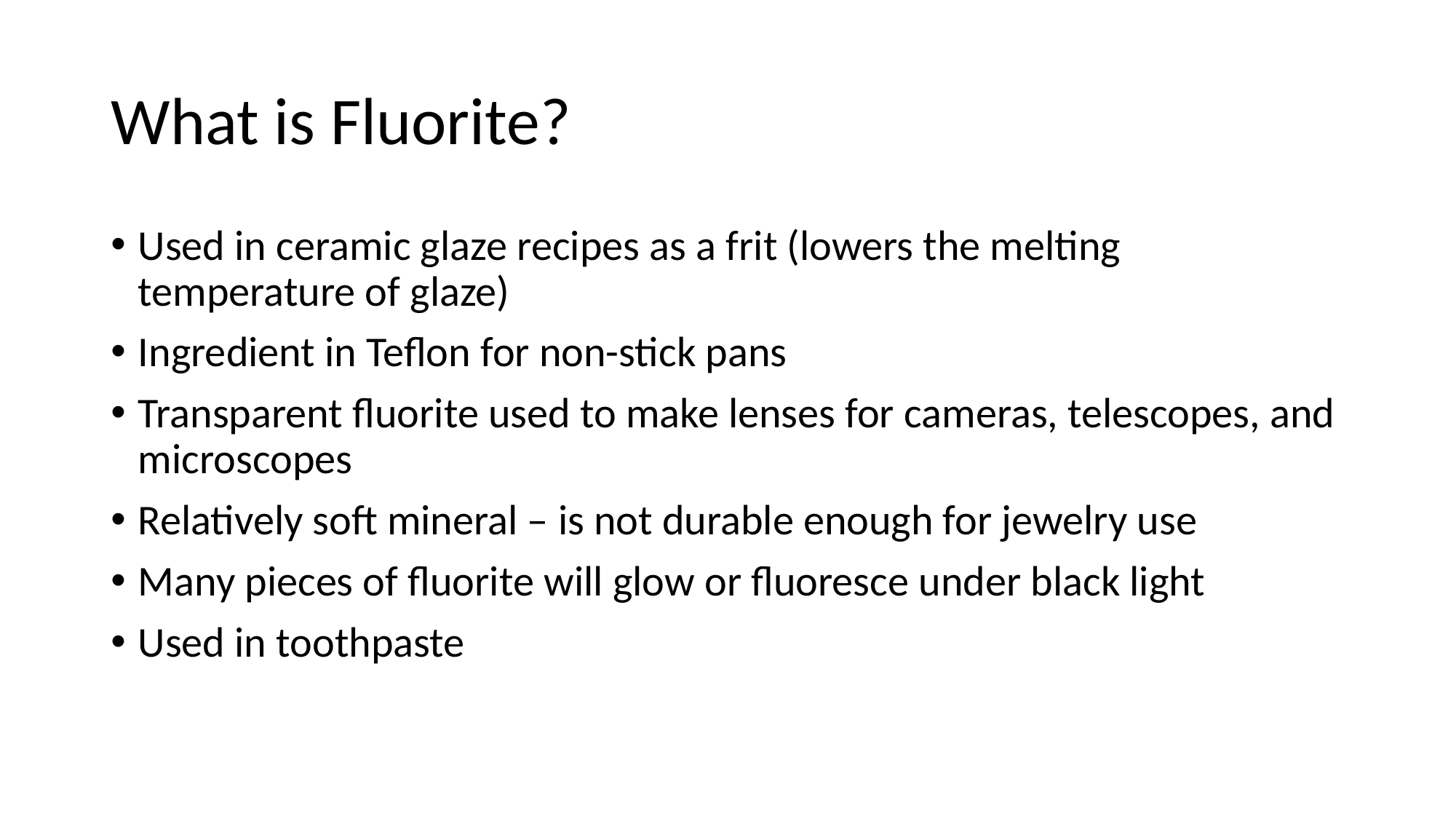

# What is Fluorite?
Used in ceramic glaze recipes as a frit (lowers the melting temperature of glaze)
Ingredient in Teflon for non-stick pans
Transparent fluorite used to make lenses for cameras, telescopes, and microscopes
Relatively soft mineral – is not durable enough for jewelry use
Many pieces of fluorite will glow or fluoresce under black light
Used in toothpaste